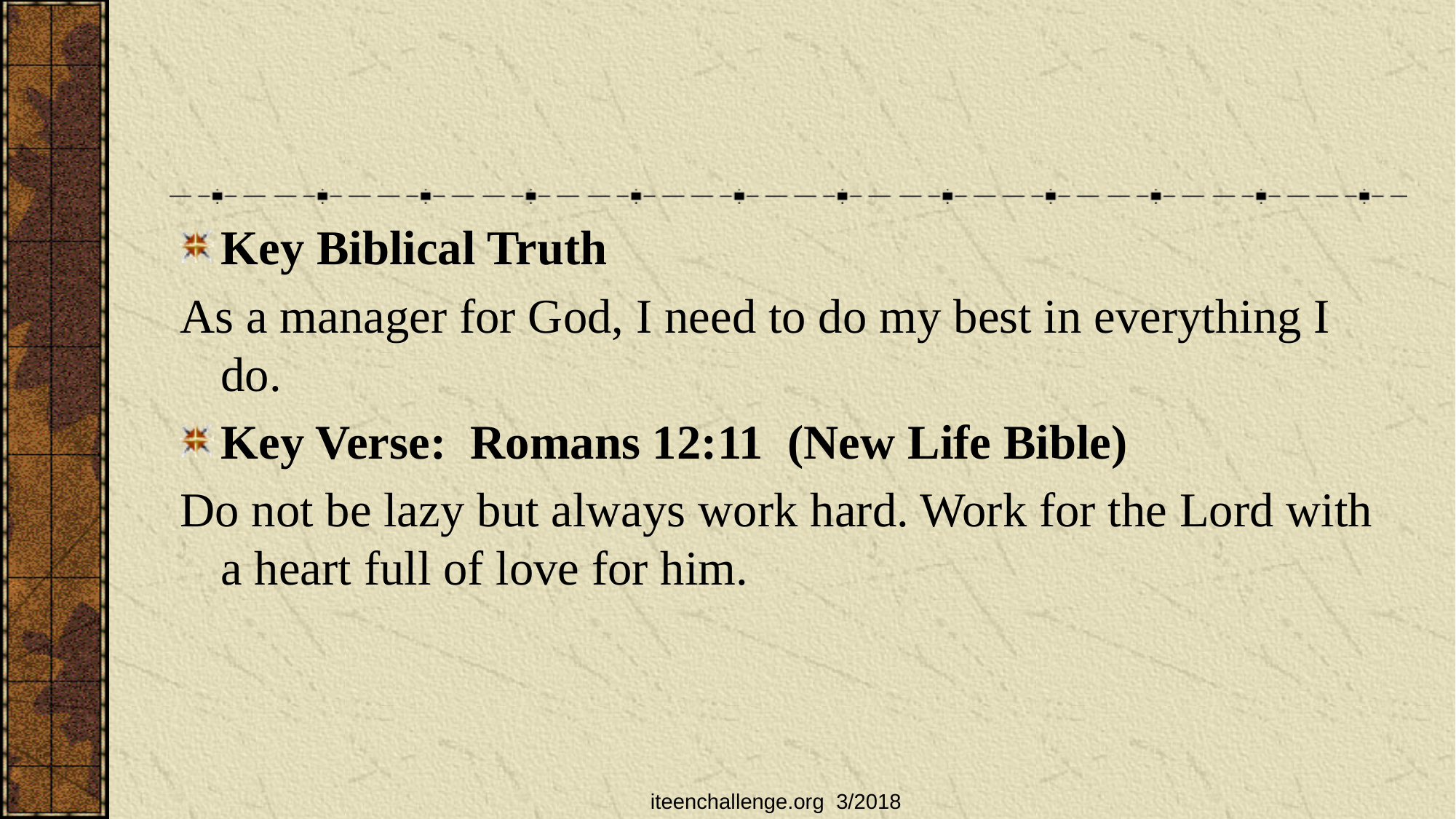

#
Key Biblical Truth
As a manager for God, I need to do my best in everything I do.
Key Verse:  Romans 12:11  (New Life Bible)
Do not be lazy but always work hard. Work for the Lord with a heart full of love for him.

iteenchallenge.org  3/2018